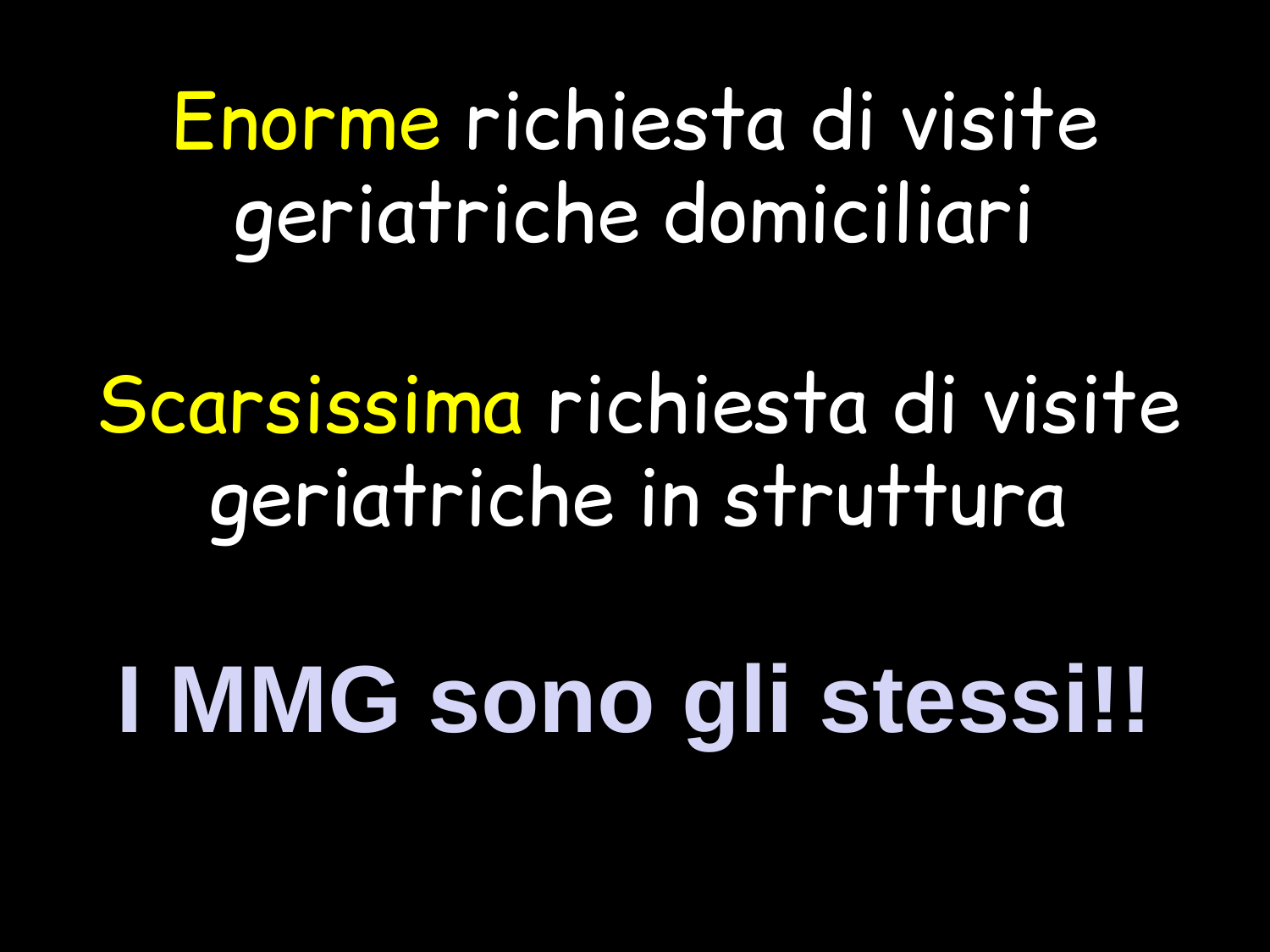

# Enorme richiesta di visite geriatriche domiciliari
Scarsissima richiesta di visite geriatriche in struttura
I MMG sono gli stessi!!